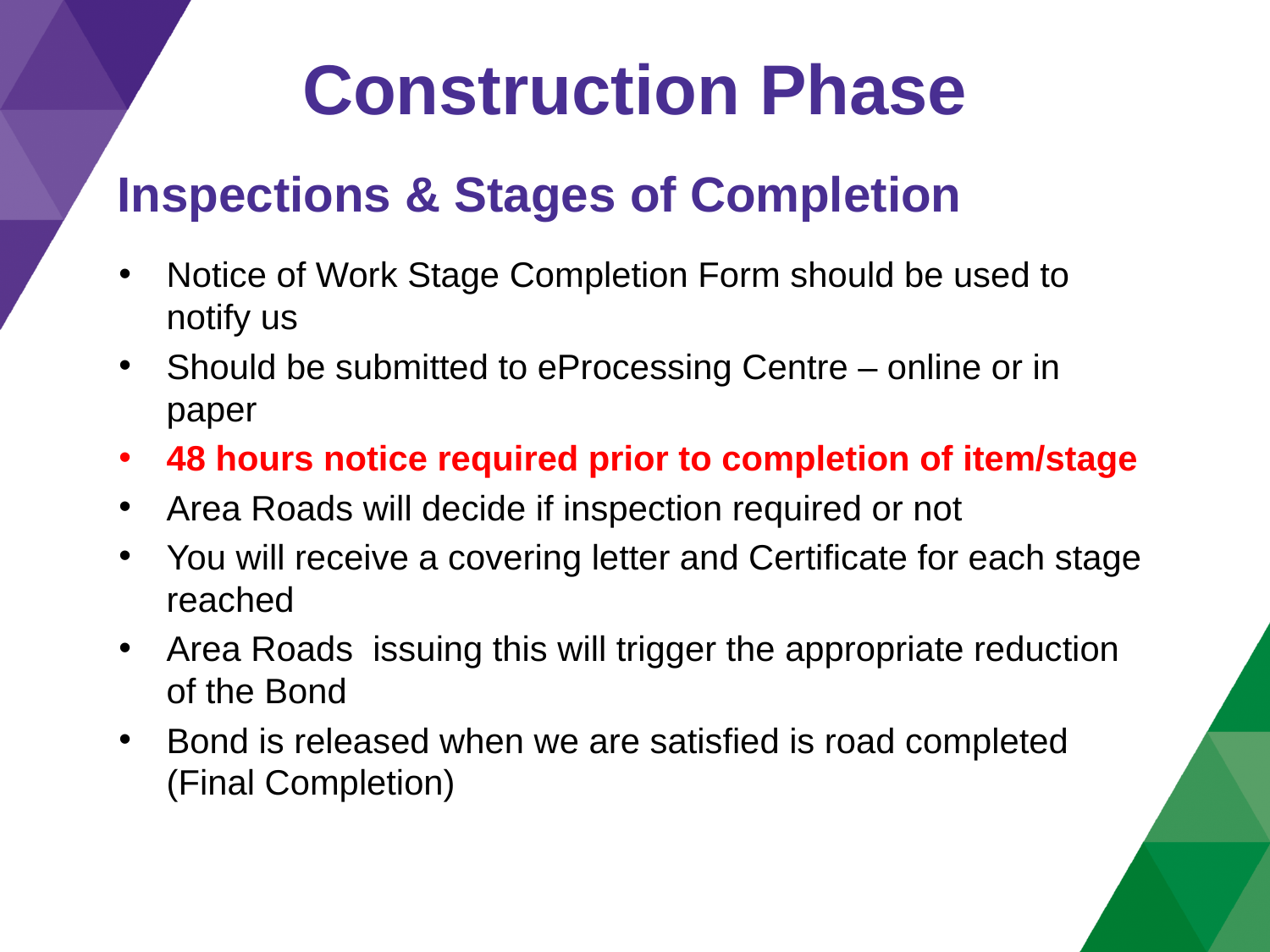

# Construction Phase
Inspections & Stages of Completion
Notice of Work Stage Completion Form should be used to notify us
Should be submitted to eProcessing Centre – online or in paper
48 hours notice required prior to completion of item/stage
Area Roads will decide if inspection required or not
You will receive a covering letter and Certificate for each stage reached
Area Roads  issuing this will trigger the appropriate reduction of the Bond
Bond is released when we are satisfied is road completed (Final Completion)